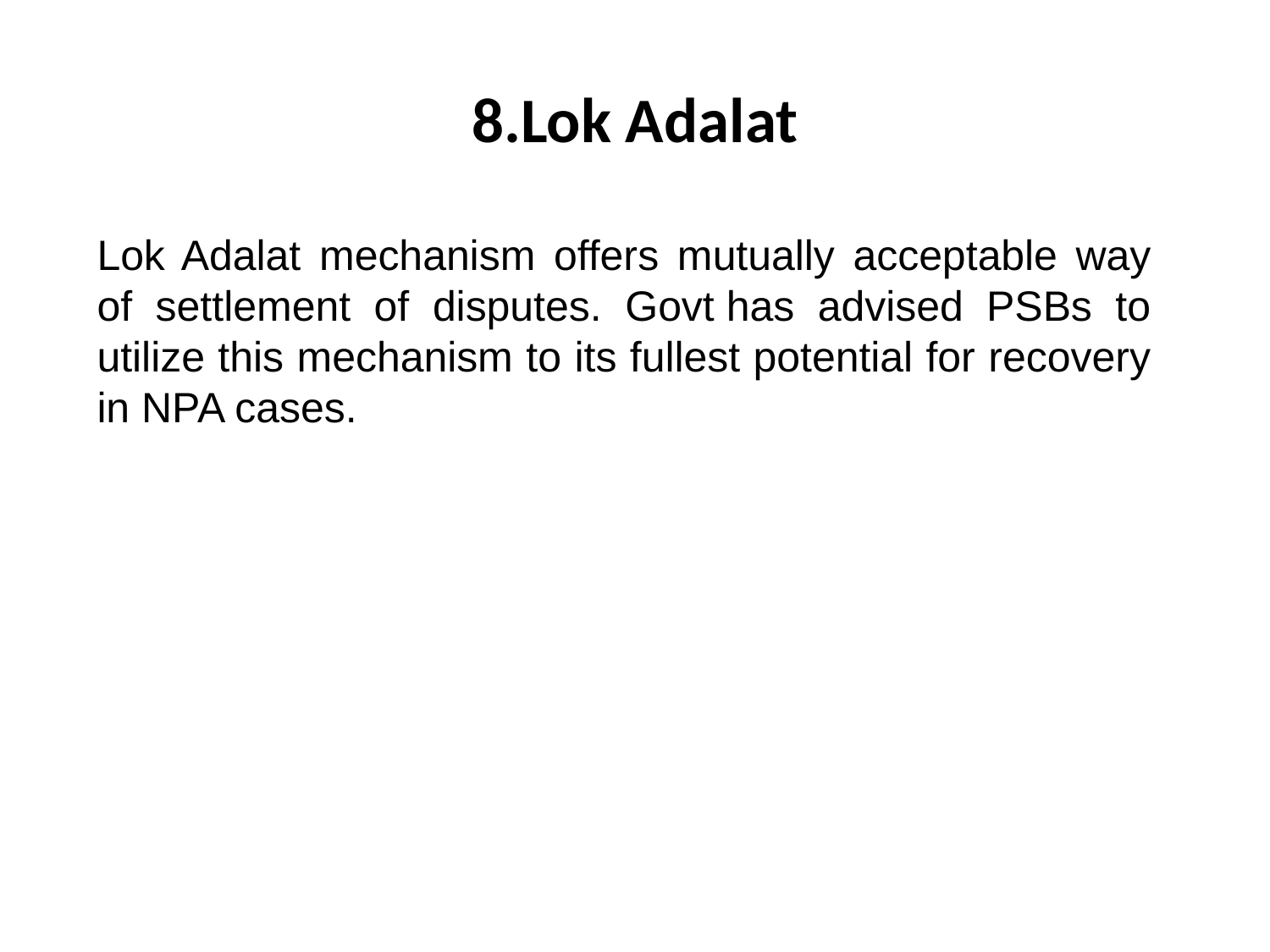

# 8.Lok Adalat
Lok Adalat mechanism offers mutually acceptable way of settlement of disputes. Govt has advised PSBs to utilize this mechanism to its fullest potential for recovery in NPA cases.